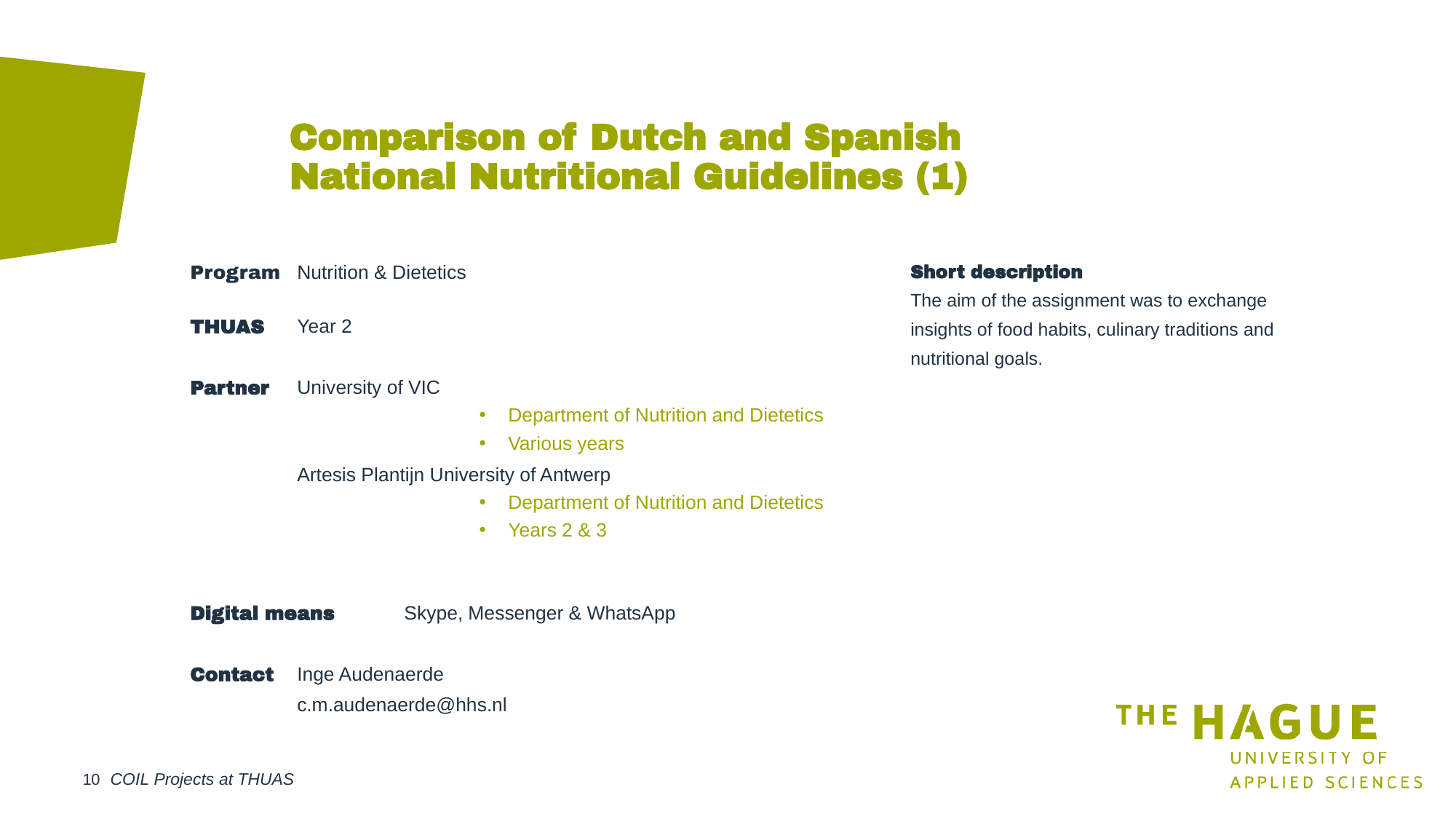

# Comparison of Dutch and Spanish National Nutritional Guidelines (1)
Program		Nutrition & Dietetics
THUAS		Year 2
Partner		University of VIC
Department of Nutrition and Dietetics
Various years
		Artesis Plantijn University of Antwerp
Department of Nutrition and Dietetics
Years 2 & 3

Digital means	Skype, Messenger & WhatsApp
Contact		Inge Audenaerde
		c.m.audenaerde@hhs.nl

Short description
The aim of the assignment was to exchange insights of food habits, culinary traditions and nutritional goals.

COIL Projects at THUAS
10